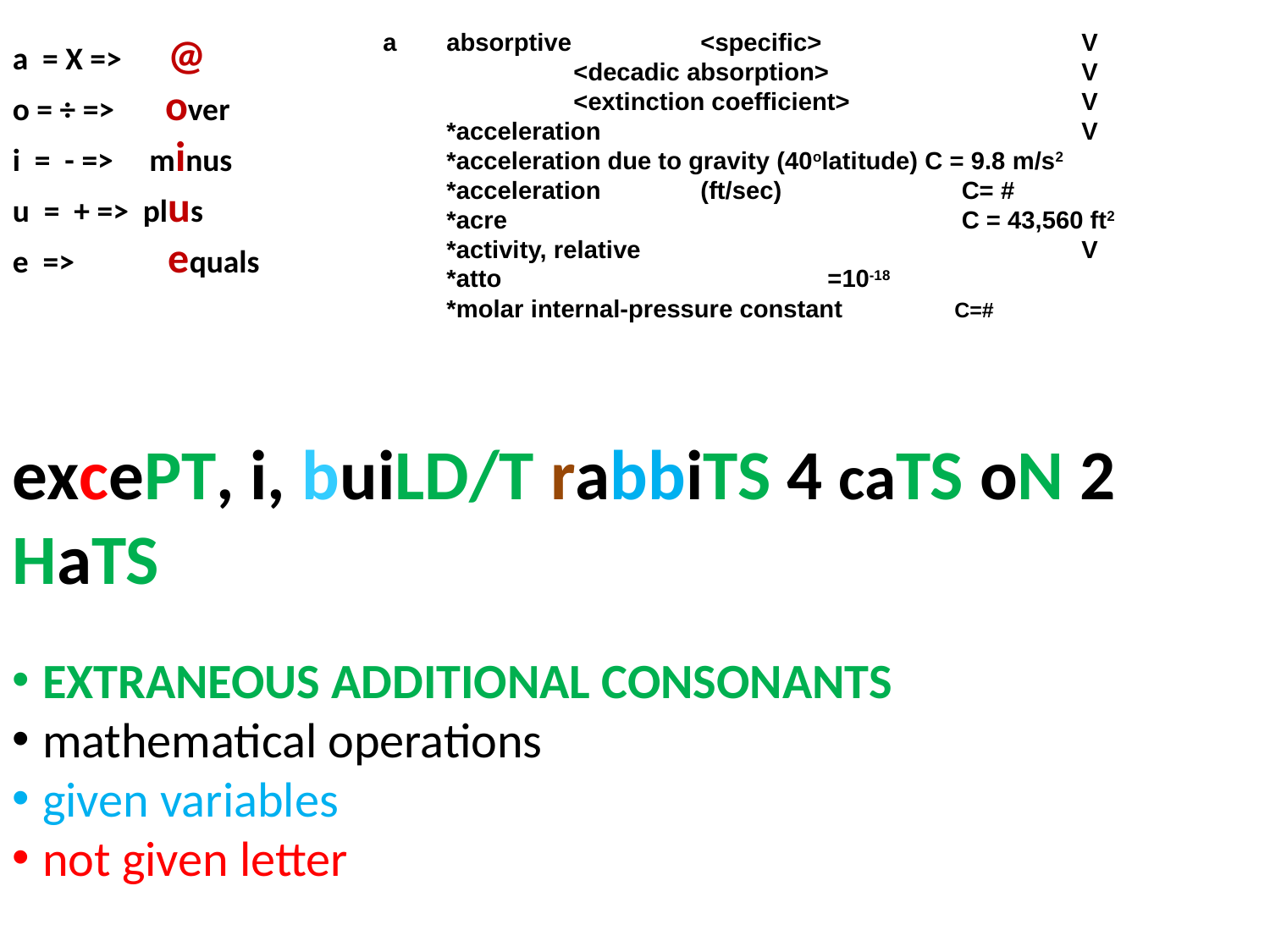

a 	absorptive 	<specific>			V
		<decadic absorption>		V
		<extinction coefficient>		V
	*acceleration				V		*acceleration due to gravity (40olatitude) C = 9.8 m/s2
	*acceleration	(ft/sec)	     	 C= #
	*acre            		    	 C = 43,560 ft2
	*activity, relative				V
	*atto              	    	=10-18
	*molar internal-pressure constant 	C=#
a  = X =>	    @
o = ÷ =>       over
i  =  - =>     minus
u  =  + =>  plus
e  =>             equals

excePT, i, buiLD/T rabbiTS 4 caTS oN 2 HaTS

EXTRANEOUS ADDITIONAL CONSONANTS
mathematical operations
given variables
not given letter